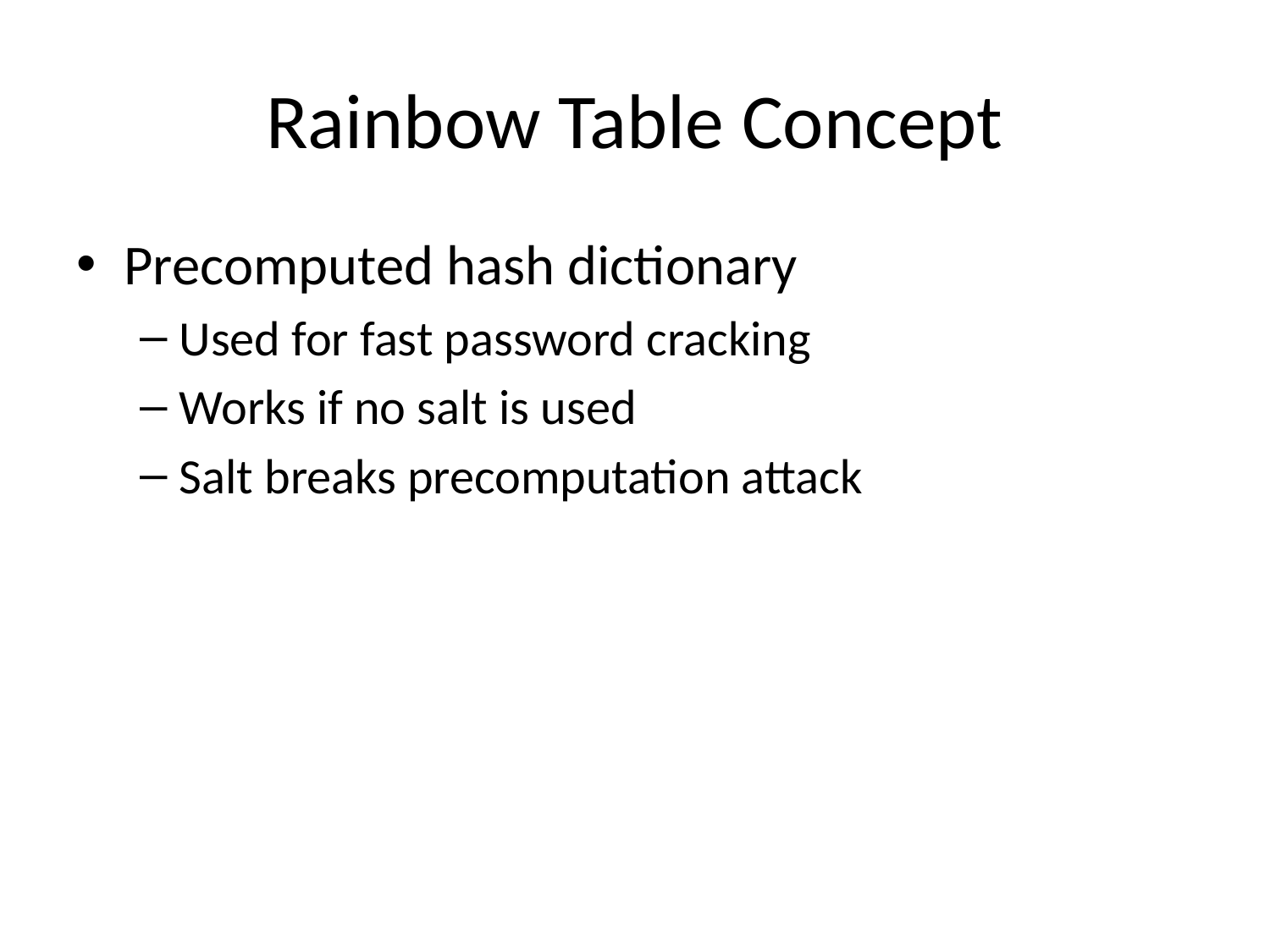

# Rainbow Table Concept
Precomputed hash dictionary
Used for fast password cracking
Works if no salt is used
Salt breaks precomputation attack